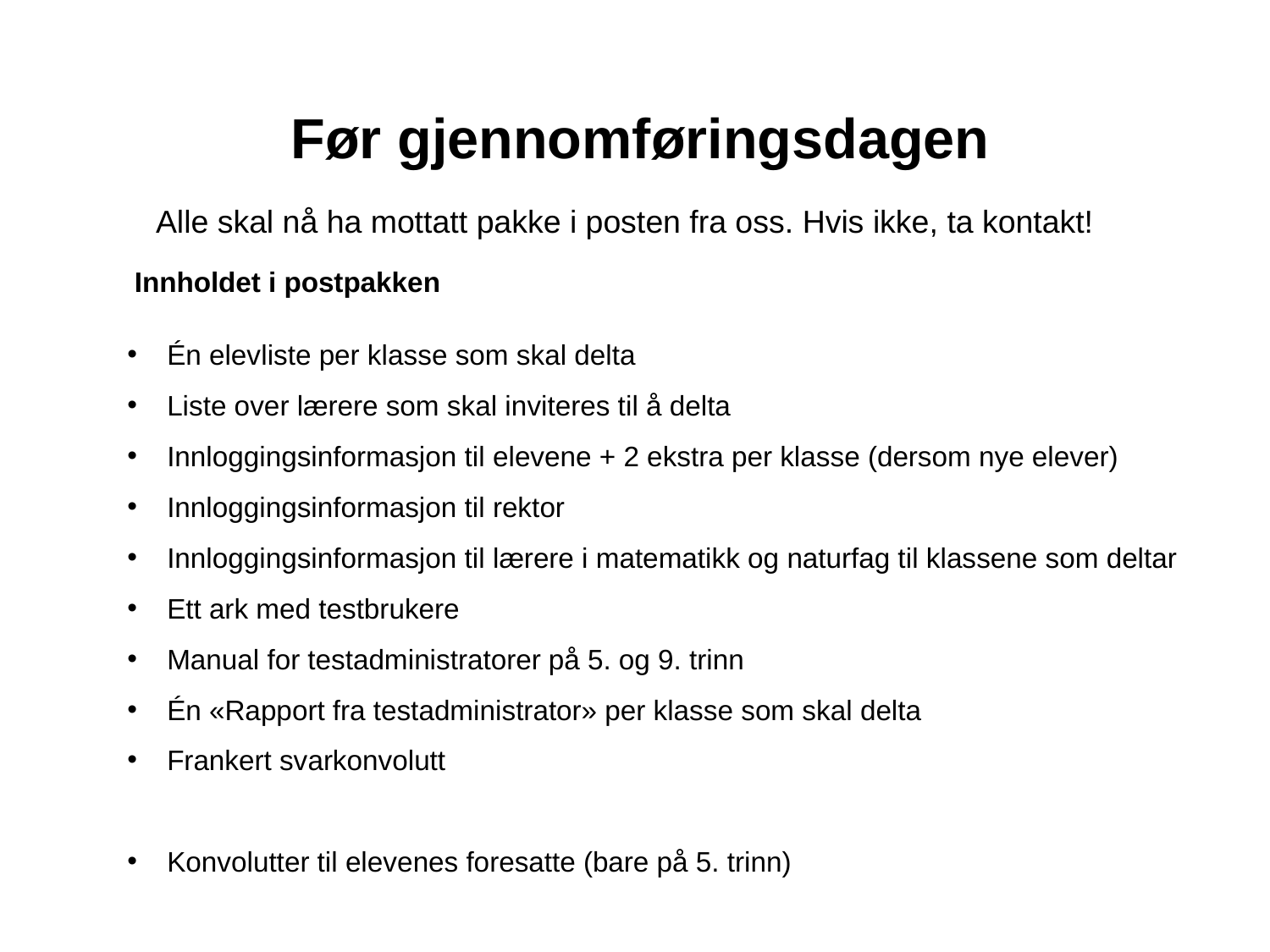

Før gjennomføringsdagen
Alle skal nå ha mottatt pakke i posten fra oss. Hvis ikke, ta kontakt!
Innholdet i postpakken

Én elevliste per klasse som skal delta
Liste over lærere som skal inviteres til å delta
Innloggingsinformasjon til elevene + 2 ekstra per klasse (dersom nye elever)
Innloggingsinformasjon til rektor
Innloggingsinformasjon til lærere i matematikk og naturfag til klassene som deltar
Ett ark med testbrukere
Manual for testadministratorer på 5. og 9. trinn
Én «Rapport fra testadministrator» per klasse som skal delta
Frankert svarkonvolutt

Konvolutter til elevenes foresatte (bare på 5. trinn)